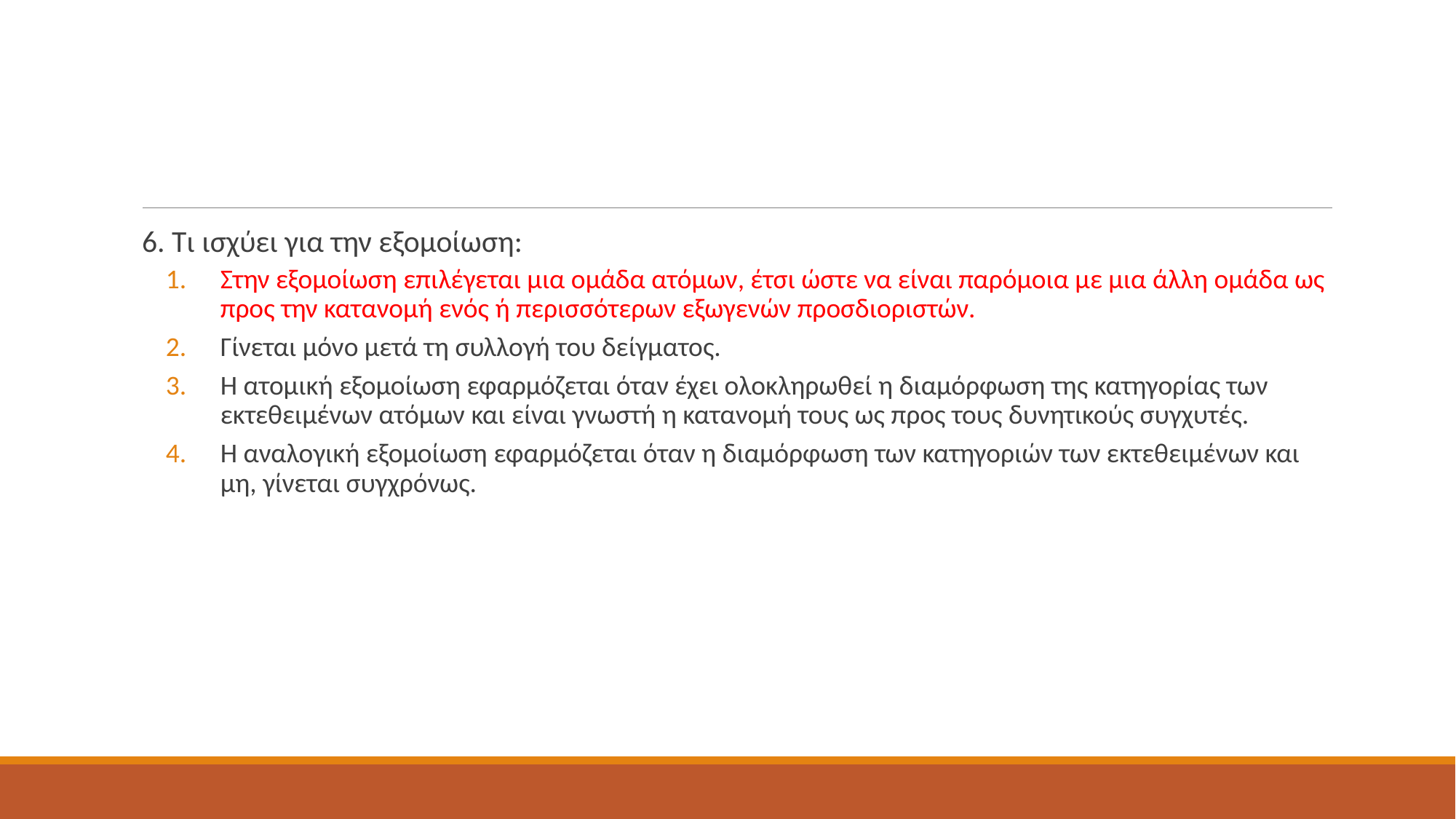

#
6. Τι ισχύει για την εξομοίωση:
Στην εξομοίωση επιλέγεται μια ομάδα ατόμων, έτσι ώστε να είναι παρόμοια με μια άλλη ομάδα ως προς την κατανομή ενός ή περισσότερων εξωγενών προσδιοριστών.
Γίνεται μόνο μετά τη συλλογή του δείγματος.
Η ατομική εξομοίωση εφαρμόζεται όταν έχει ολοκληρωθεί η διαμόρφωση της κατηγορίας των εκτεθειμένων ατόμων και είναι γνωστή η κατανομή τους ως προς τους δυνητικούς συγχυτές.
Η αναλογική εξομοίωση εφαρμόζεται όταν η διαμόρφωση των κατηγοριών των εκτεθειμένων και μη, γίνεται συγχρόνως.